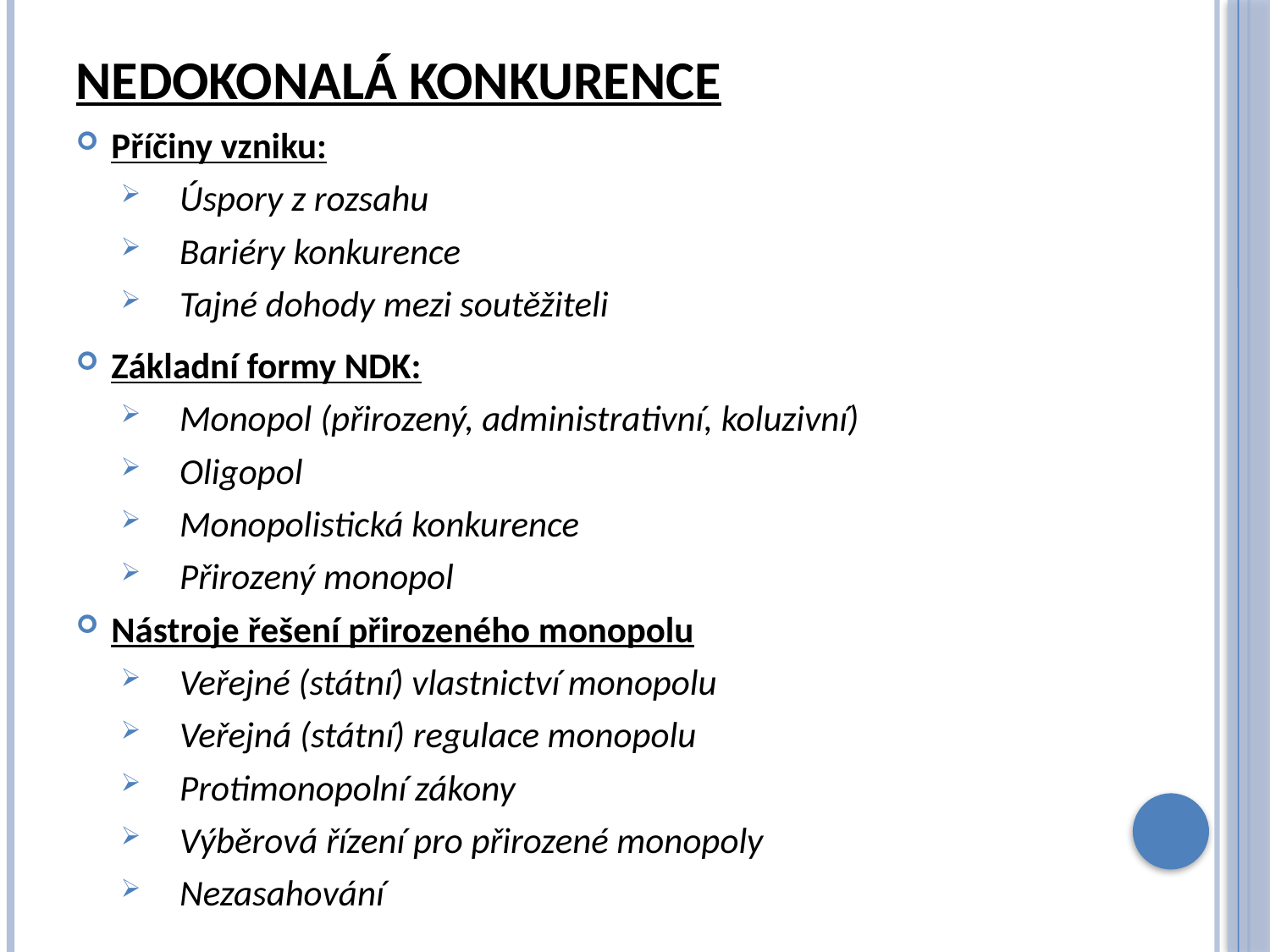

# Nedokonalá konkurence
Příčiny vzniku:
Úspory z rozsahu
Bariéry konkurence
Tajné dohody mezi soutěžiteli
Základní formy NDK:
Monopol (přirozený, administrativní, koluzivní)
Oligopol
Monopolistická konkurence
Přirozený monopol
Nástroje řešení přirozeného monopolu
Veřejné (státní) vlastnictví monopolu
Veřejná (státní) regulace monopolu
Protimonopolní zákony
Výběrová řízení pro přirozené monopoly
Nezasahování